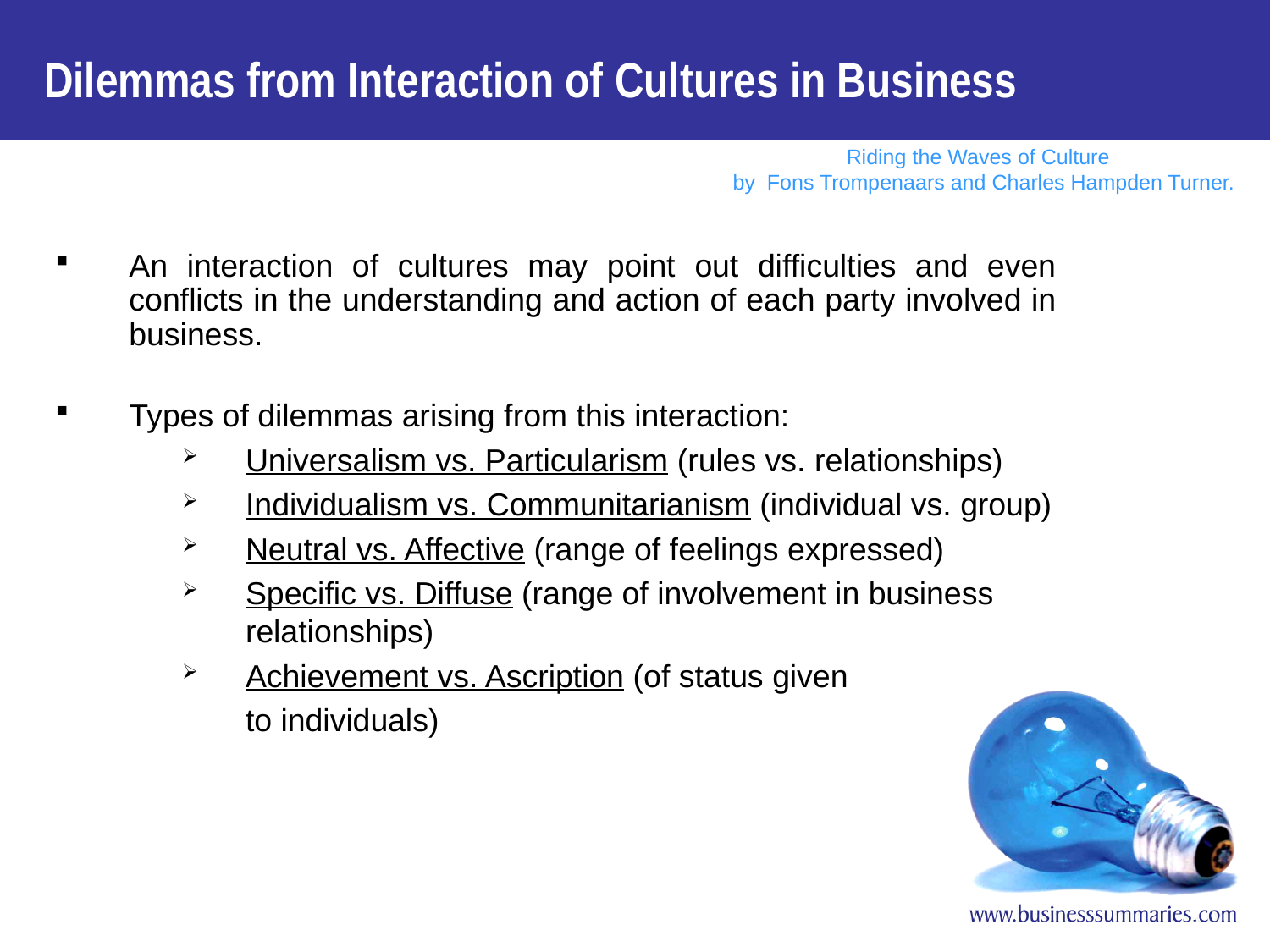

Dilemmas from Interaction of Cultures in Business

An interaction of cultures may point out difficulties and even conflicts in the understanding and action of each party involved in business.

Types of dilemmas arising from this interaction:
Universalism vs. Particularism (rules vs. relationships)
Individualism vs. Communitarianism (individual vs. group)
Neutral vs. Affective (range of feelings expressed)
Specific vs. Diffuse (range of involvement in business relationships)
Achievement vs. Ascription (of status given
	to individuals)